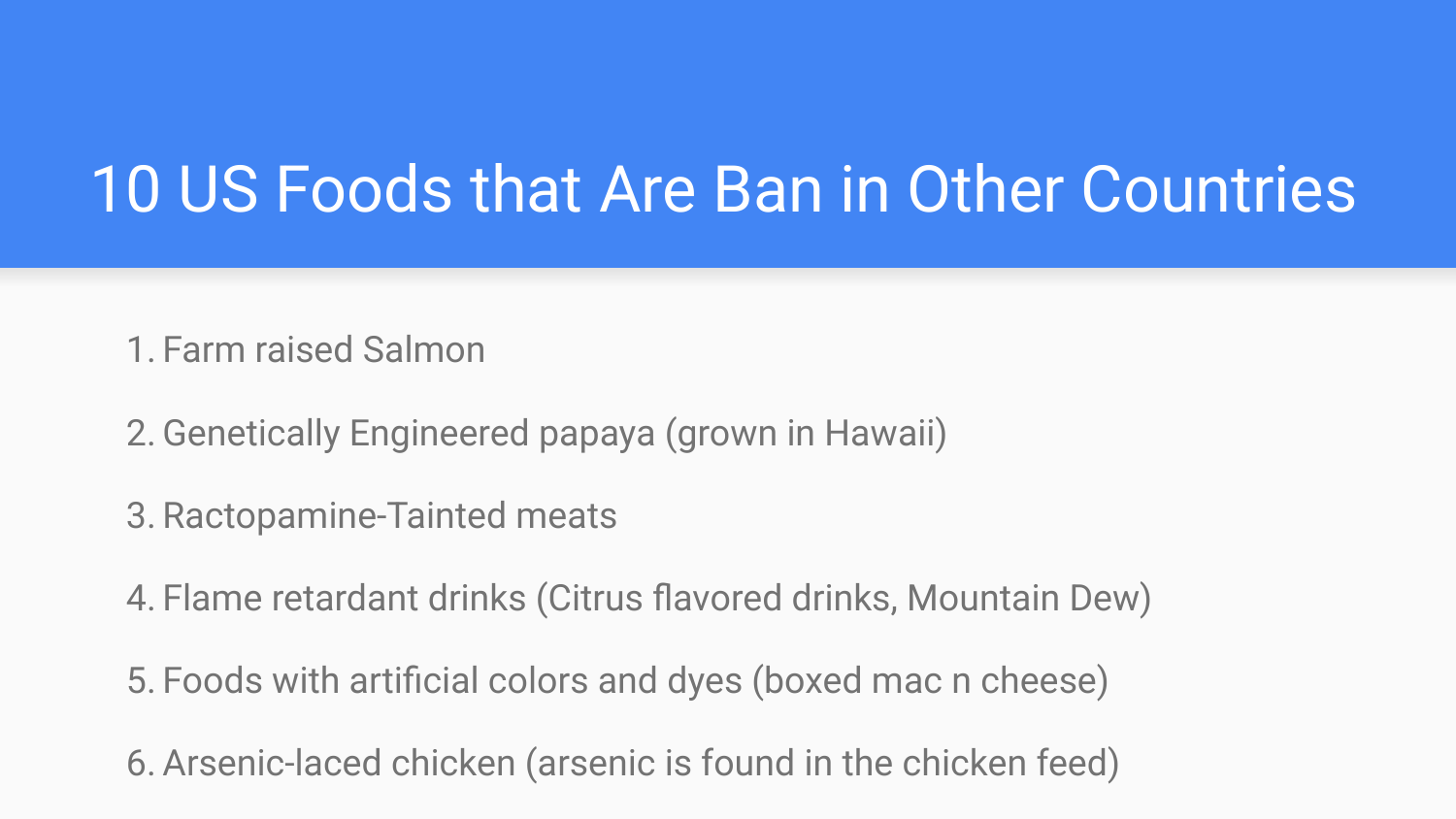

# 10 US Foods that Are Ban in Other Countries
Farm raised Salmon
Genetically Engineered papaya (grown in Hawaii)
Ractopamine-Tainted meats
Flame retardant drinks (Citrus flavored drinks, Mountain Dew)
Foods with artificial colors and dyes (boxed mac n cheese)
Arsenic-laced chicken (arsenic is found in the chicken feed)
Bread with potassium bromate
Olestra/Olean (cholesterol/calorie free fat substitute, French fries)
BHA, BHT (preservative in beer)
 Dairy with rBGH (growth hormone)